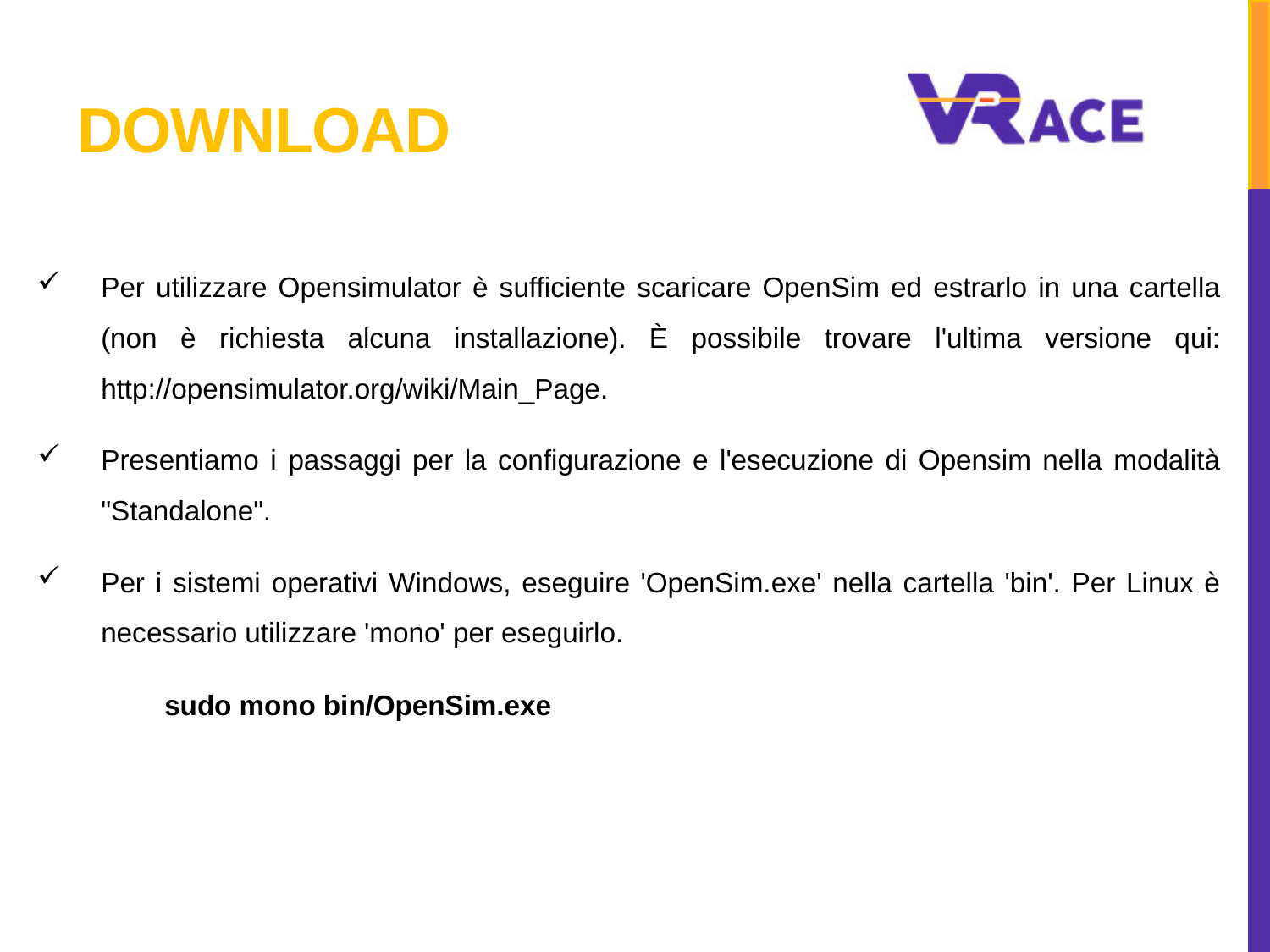

# Download
Per utilizzare Opensimulator è sufficiente scaricare OpenSim ed estrarlo in una cartella (non è richiesta alcuna installazione). È possibile trovare l'ultima versione qui: http://opensimulator.org/wiki/Main_Page.
Presentiamo i passaggi per la configurazione e l'esecuzione di Opensim nella modalità "Standalone".
Per i sistemi operativi Windows, eseguire 'OpenSim.exe' nella cartella 'bin'. Per Linux è necessario utilizzare 'mono' per eseguirlo.
	sudo mono bin/OpenSim.exe